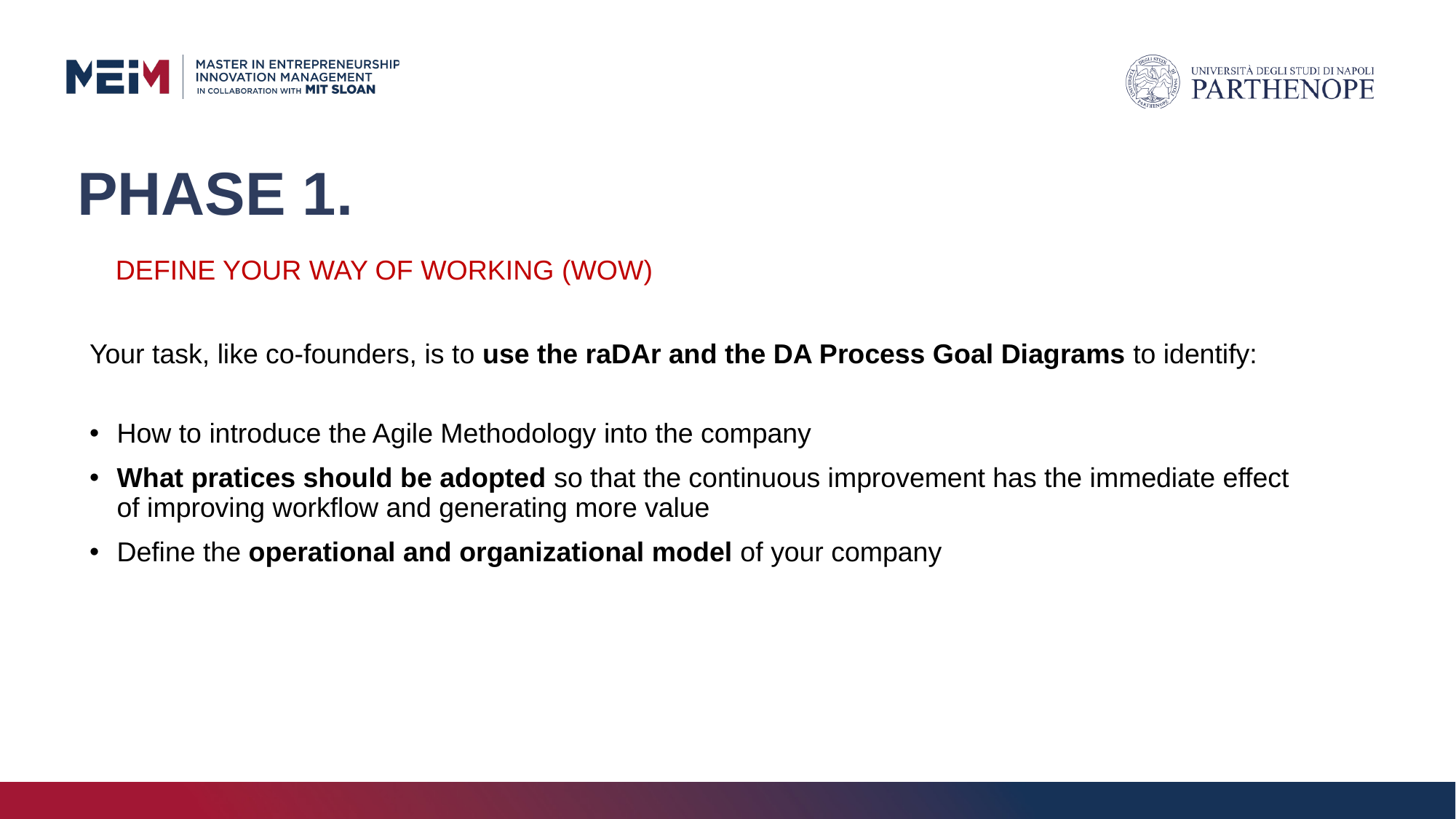

# PHASE 1.
DEFINE YOUR WAY OF WORKING (WOW)
Your task, like co-founders, is to use the raDAr and the DA Process Goal Diagrams to identify:

How to introduce the Agile Methodology into the company
What pratices should be adopted so that the continuous improvement has the immediate effect of improving workflow and generating more value
Define the operational and organizational model of your company